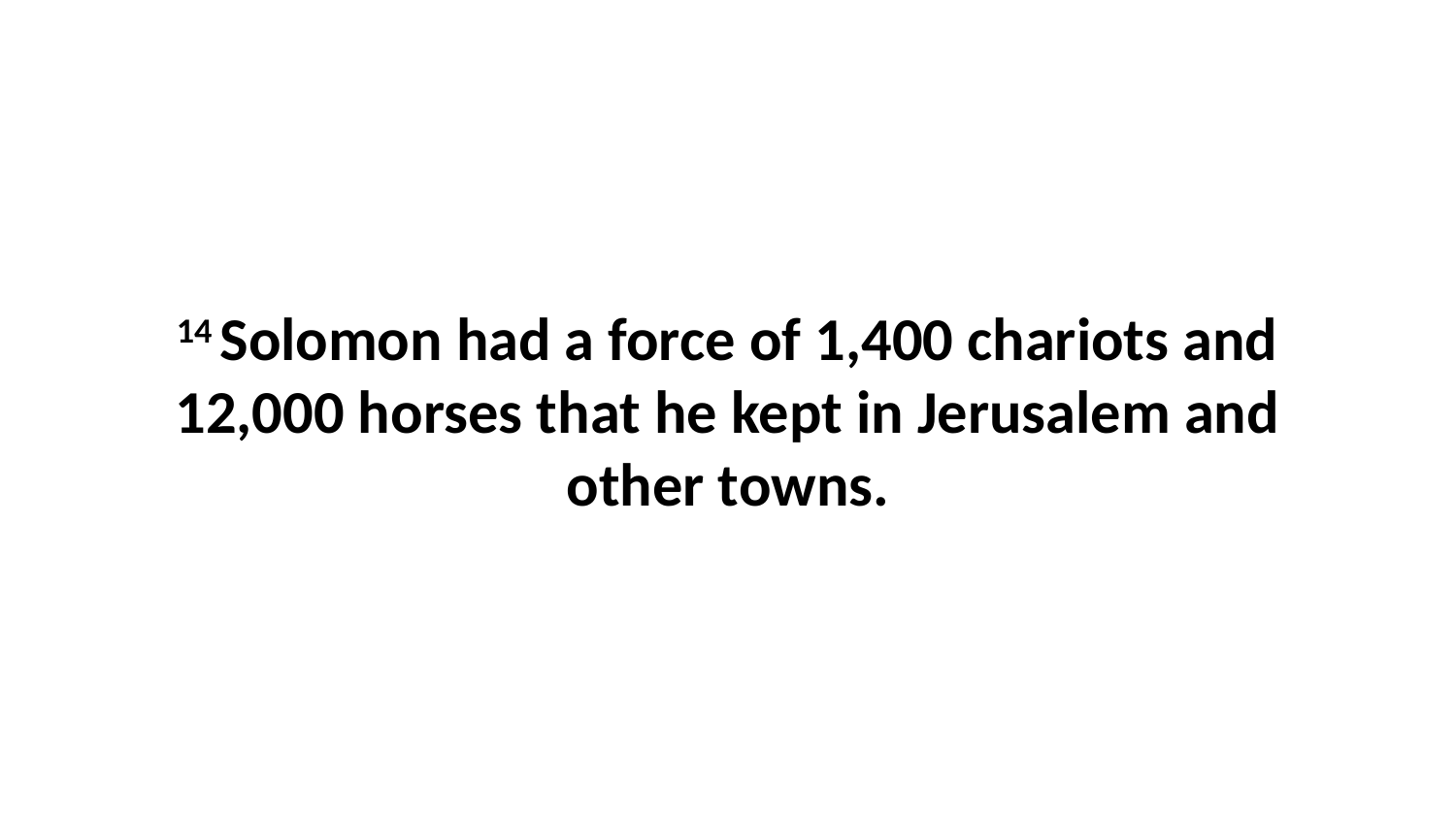

14 Solomon had a force of 1,400 chariots and 12,000 horses that he kept in Jerusalem and other towns.